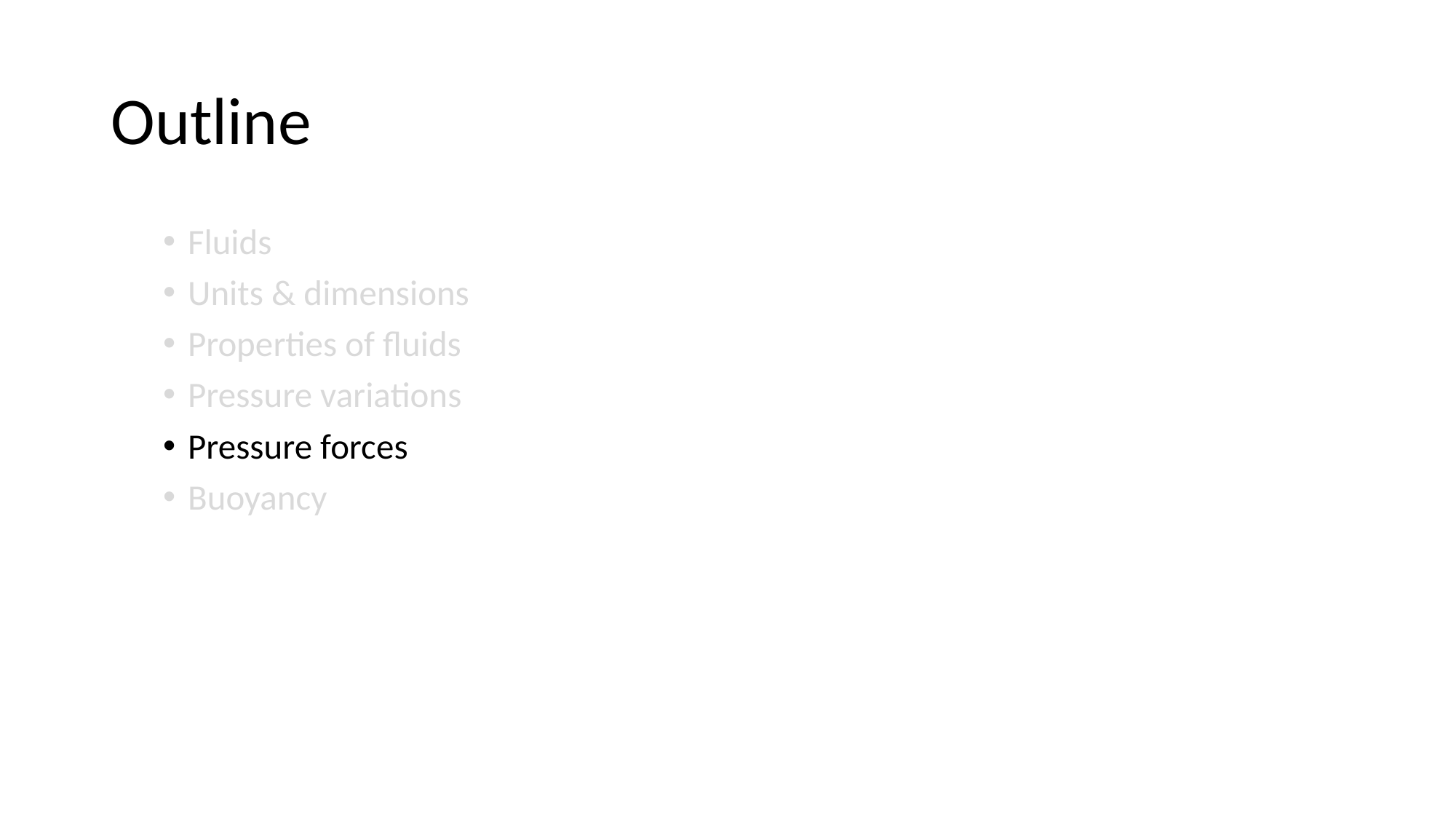

# Outline
Fluids
Units & dimensions
Properties of fluids
Pressure variations
Pressure forces
Buoyancy